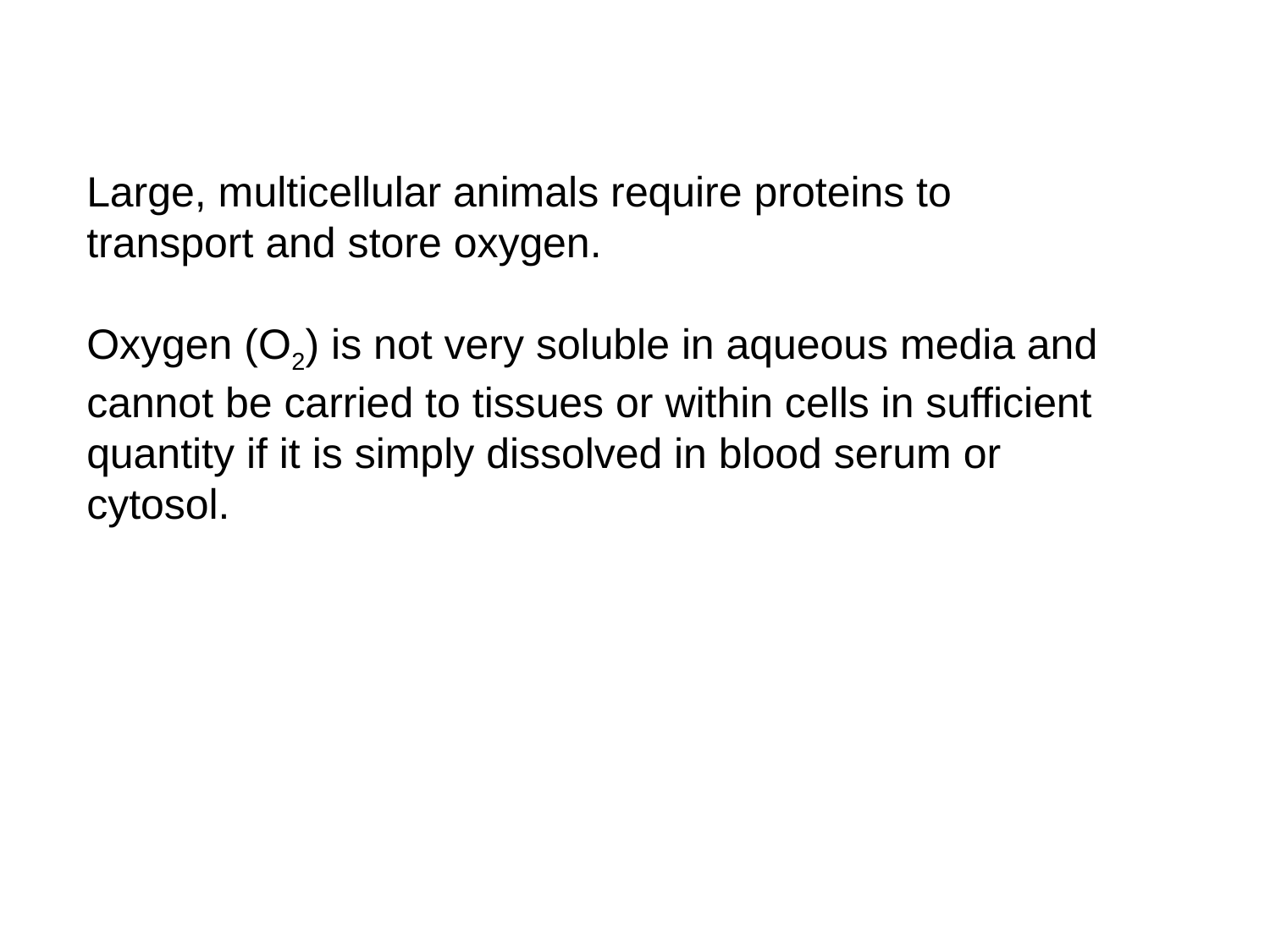

Large, multicellular animals require proteins to transport and store oxygen.

Oxygen (O2) is not very soluble in aqueous media and cannot be carried to tissues or within cells in sufficient quantity if it is simply dissolved in blood serum or cytosol.